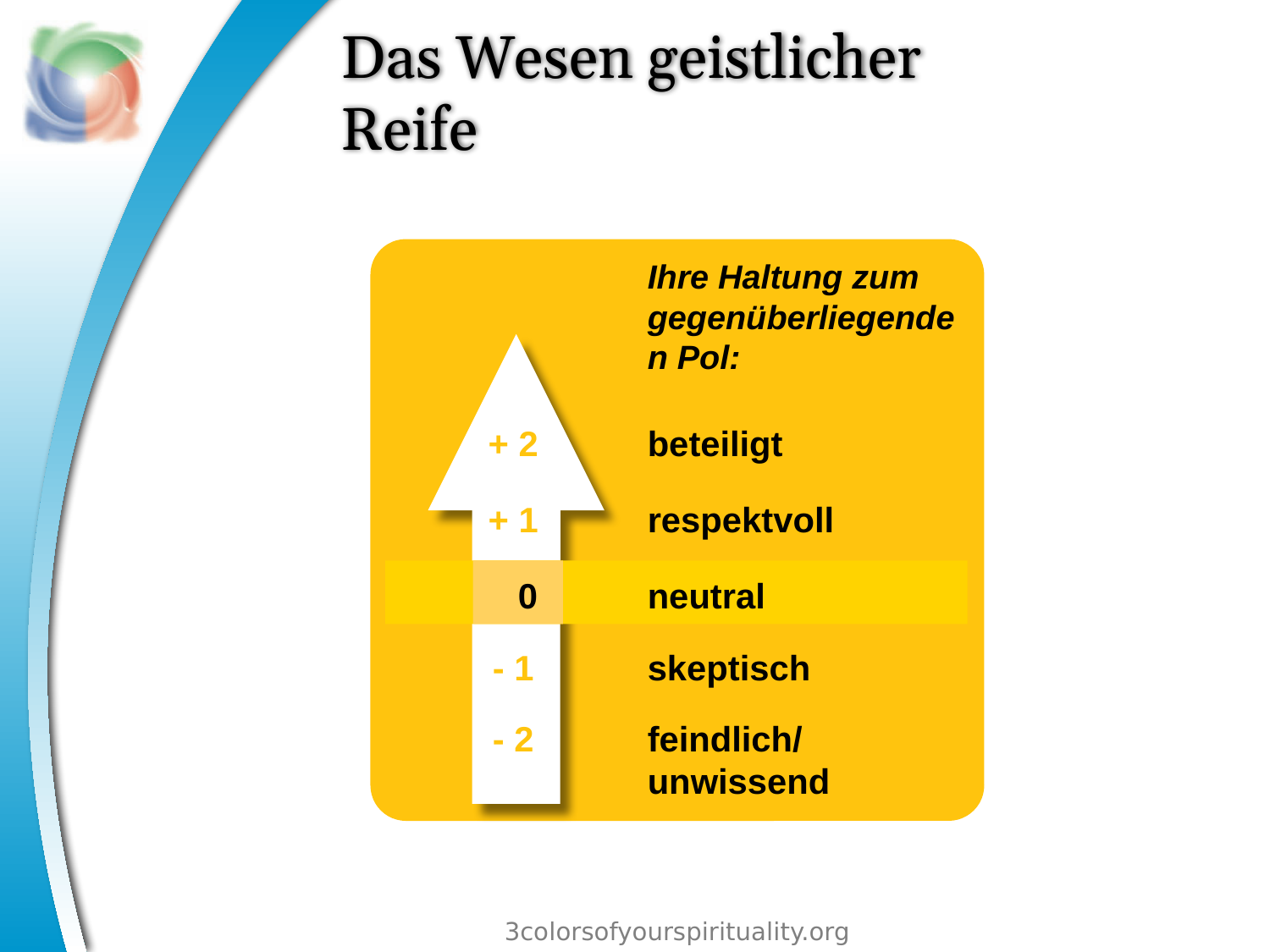

# Das Wesen geistlicher Reife

Ihre Haltung zum gegenüberliegenden Pol:
+ 2
beteiligt
+ 1
respektvoll

   0
neutral

- 1
skeptisch
- 2
feindlich/unwissend
3colorsofyourspirituality.org